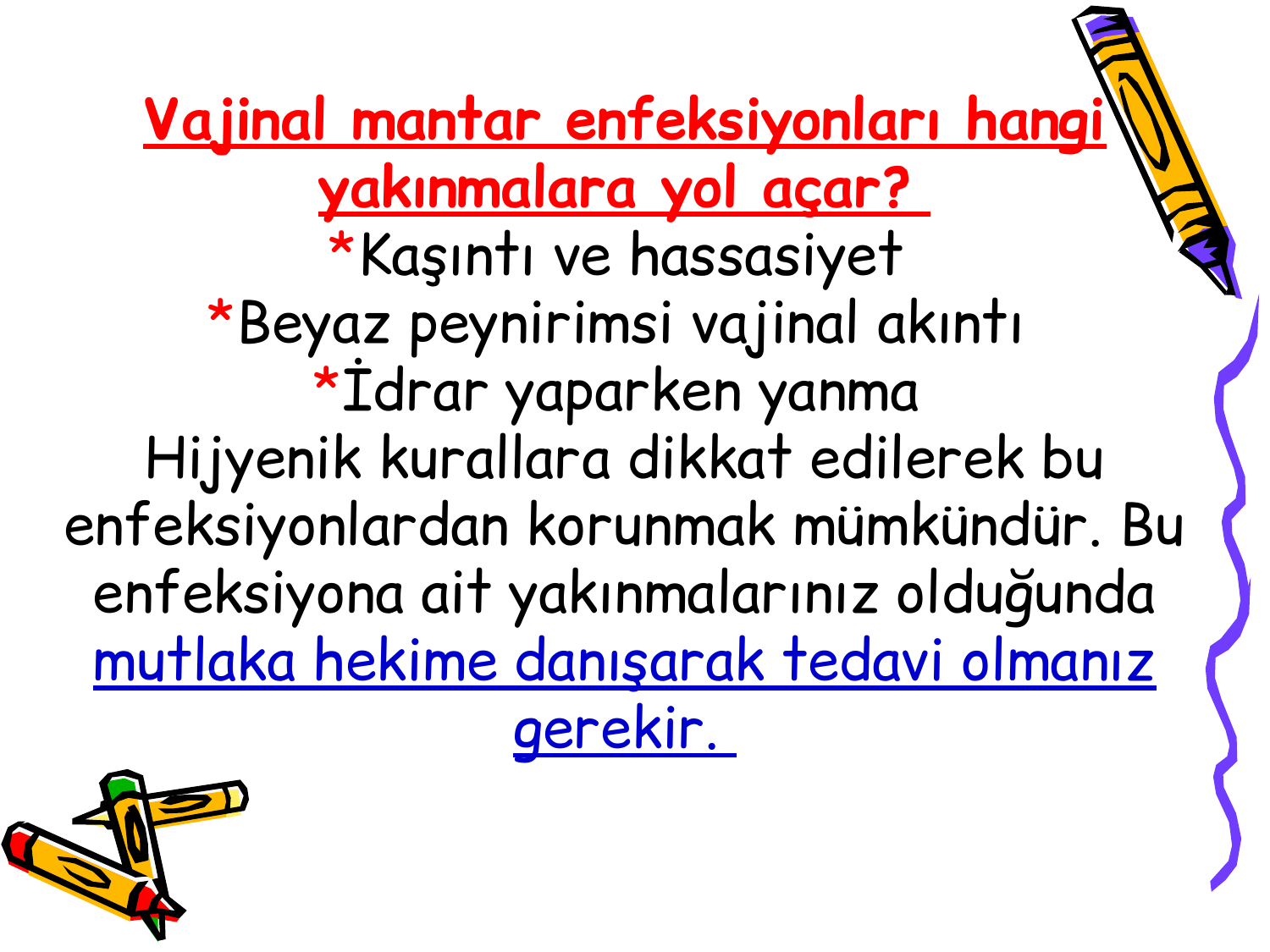

Vajinal mantar enfeksiyonları hangi yakınmalara yol açar?
*Kaşıntı ve hassasiyet
*Beyaz peynirimsi vajinal akıntı
*İdrar yaparken yanma
Hijyenik kurallara dikkat edilerek bu enfeksiyonlardan korunmak mümkündür. Bu enfeksiyona ait yakınmalarınız olduğunda mutlaka hekime danışarak tedavi olmanız gerekir.